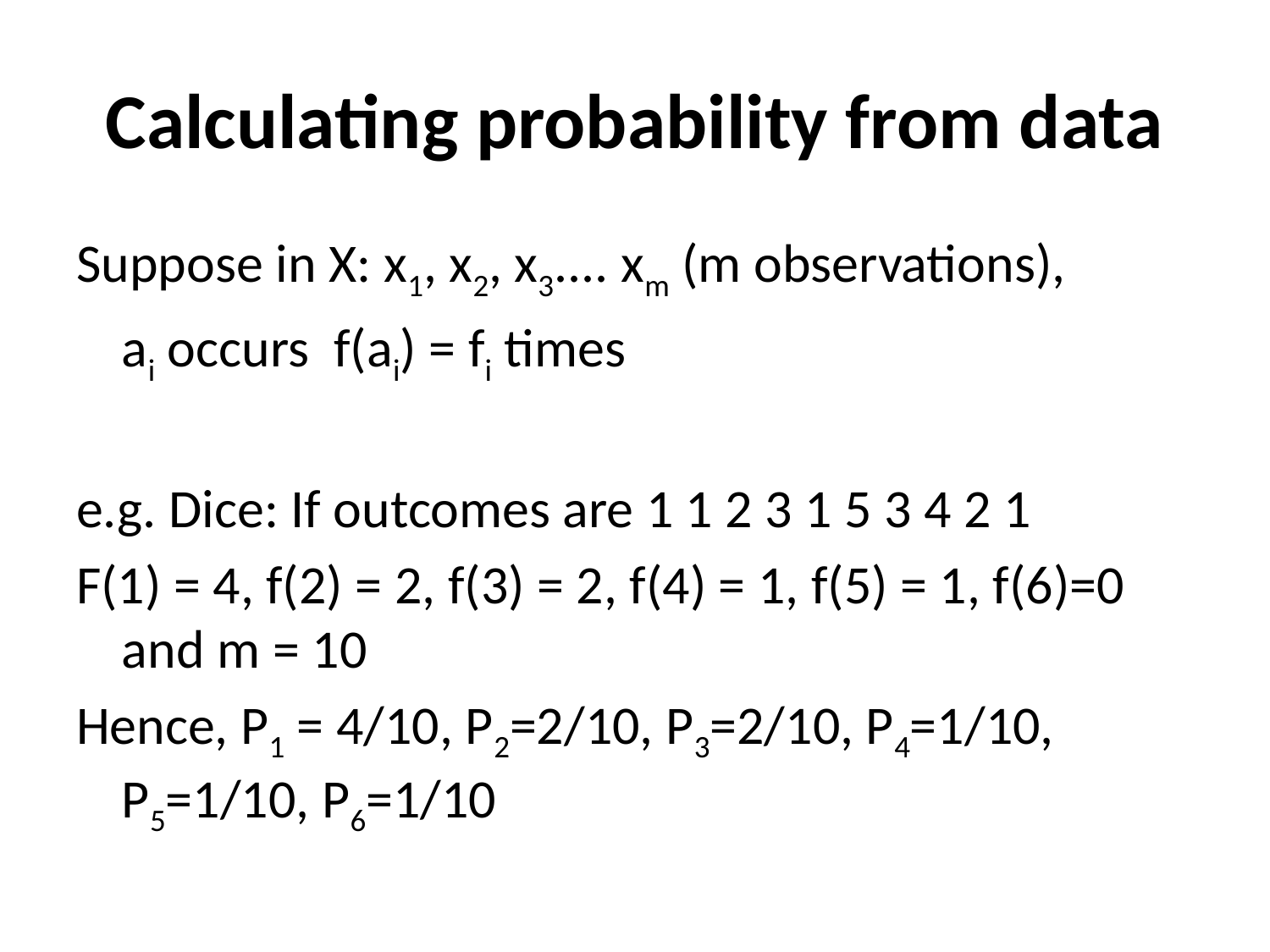

# Calculating probability from data
Suppose in X: x1, x2, x3.... xm (m observations),
			ai occurs  f(ai) = fi times

e.g. Dice: If outcomes are 1 1 2 3 1 5 3 4 2 1
F(1) = 4, f(2) = 2, f(3) = 2, f(4) = 1, f(5) = 1, f(6)=0 and m = 10
Hence, P1 = 4/10, P2=2/10, P3=2/10, P4=1/10, P5=1/10, P6=1/10